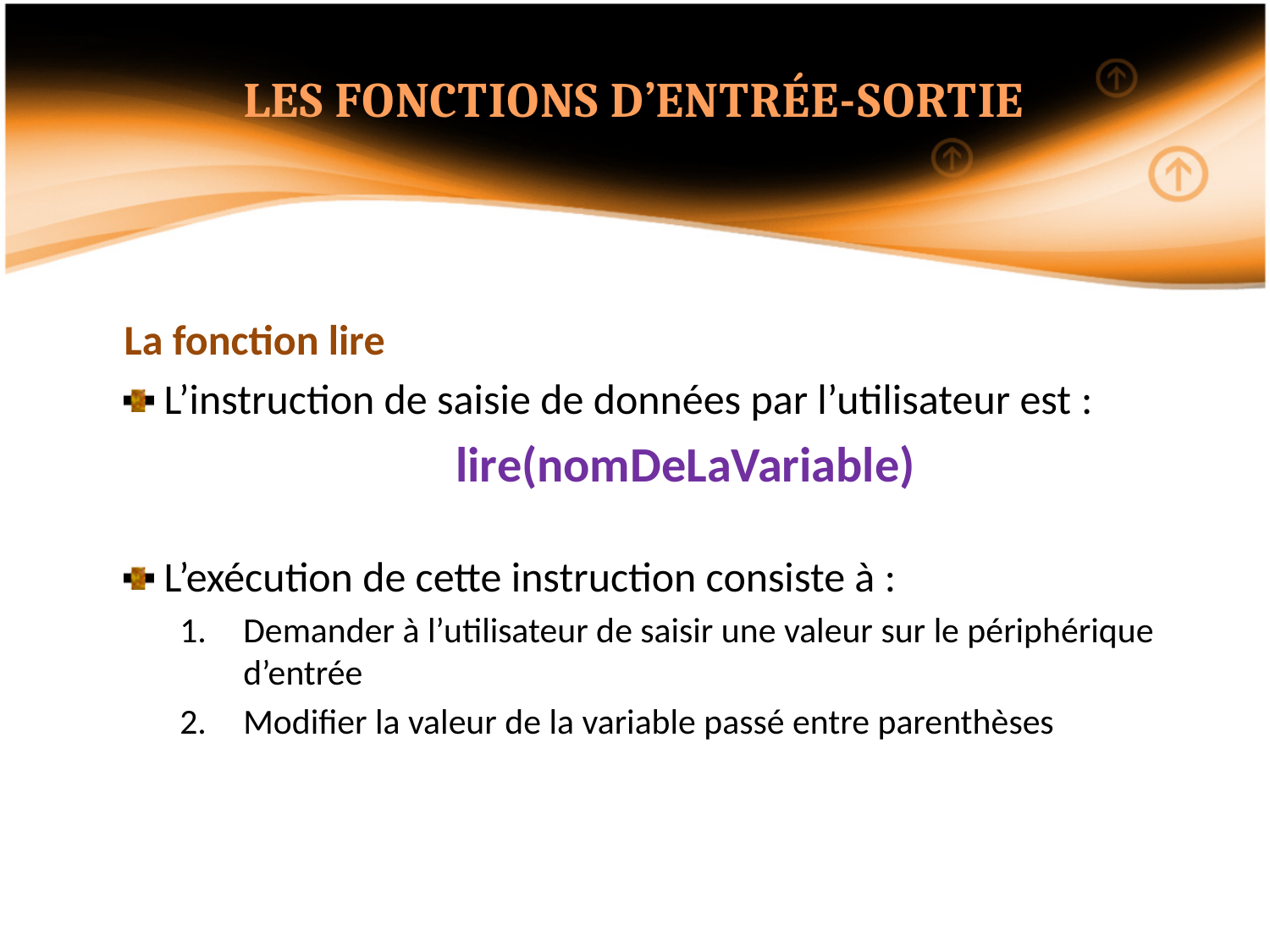

LES FONCTIONS D’ENTRÉE-SORTIE
La fonction lire
L’instruction de saisie de données par l’utilisateur est :
lire(nomDeLaVariable)

L’exécution de cette instruction consiste à :
Demander à l’utilisateur de saisir une valeur sur le périphérique d’entrée
Modifier la valeur de la variable passé entre parenthèses